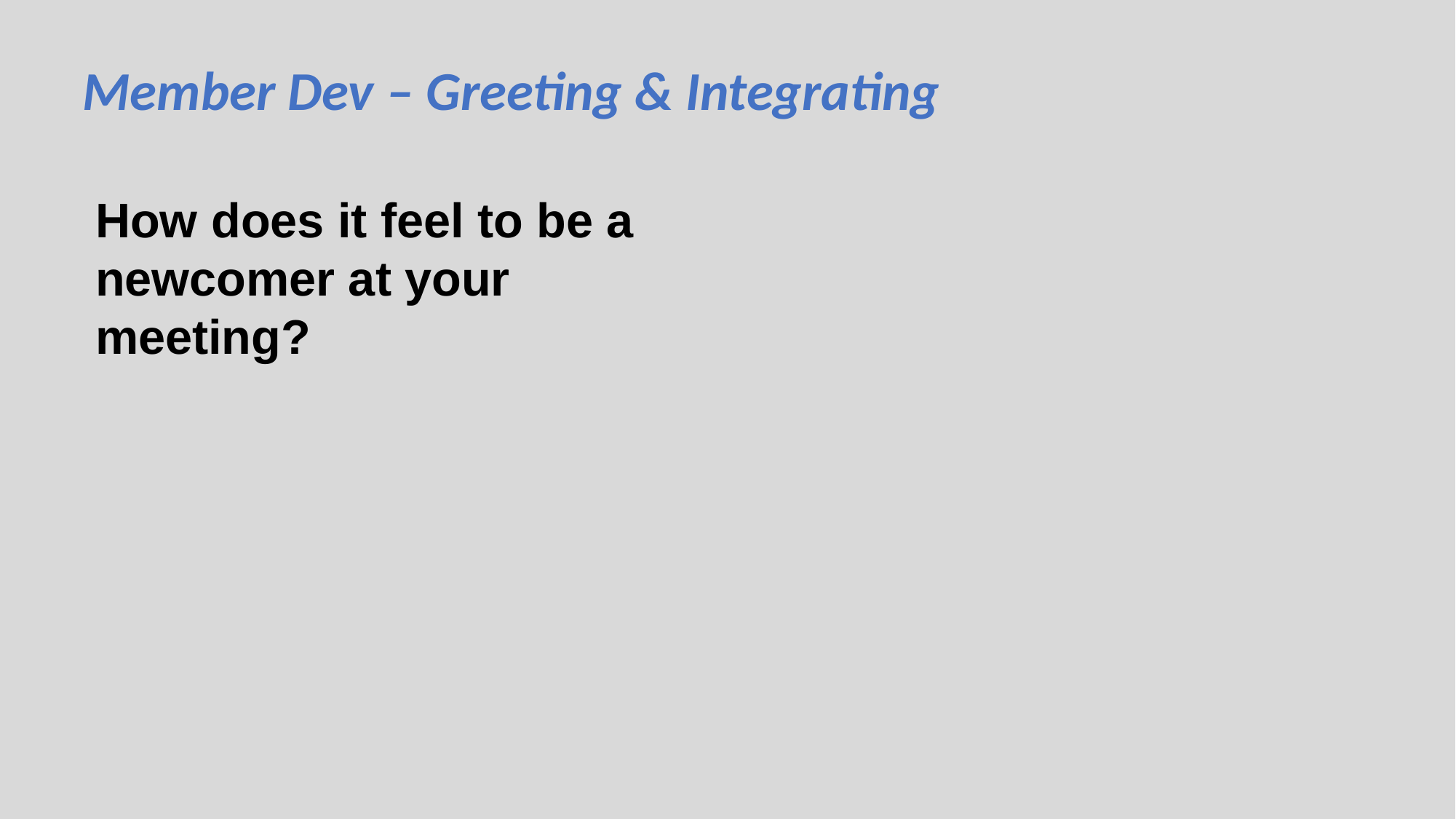

Member Dev – Greeting & Integrating
How does it feel to be a newcomer at your meeting?